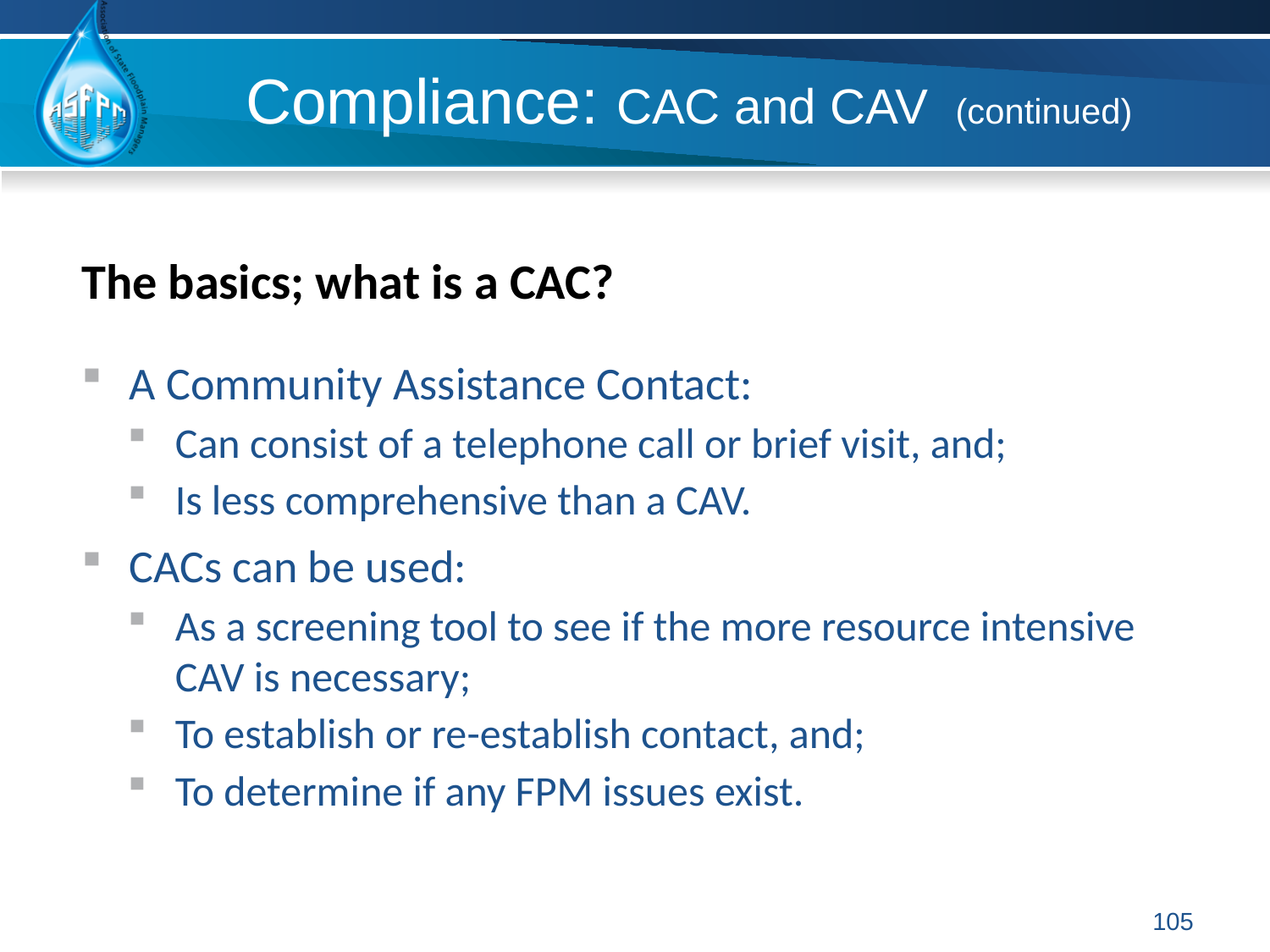

# Compliance: CAC and CAV  (continued)

The basics; what is a CAC?

A Community Assistance Contact:
Can consist of a telephone call or brief visit, and;
Is less comprehensive than a CAV.
CACs can be used:
As a screening tool to see if the more resource intensive CAV is necessary;
To establish or re-establish contact, and;
To determine if any FPM issues exist.

105